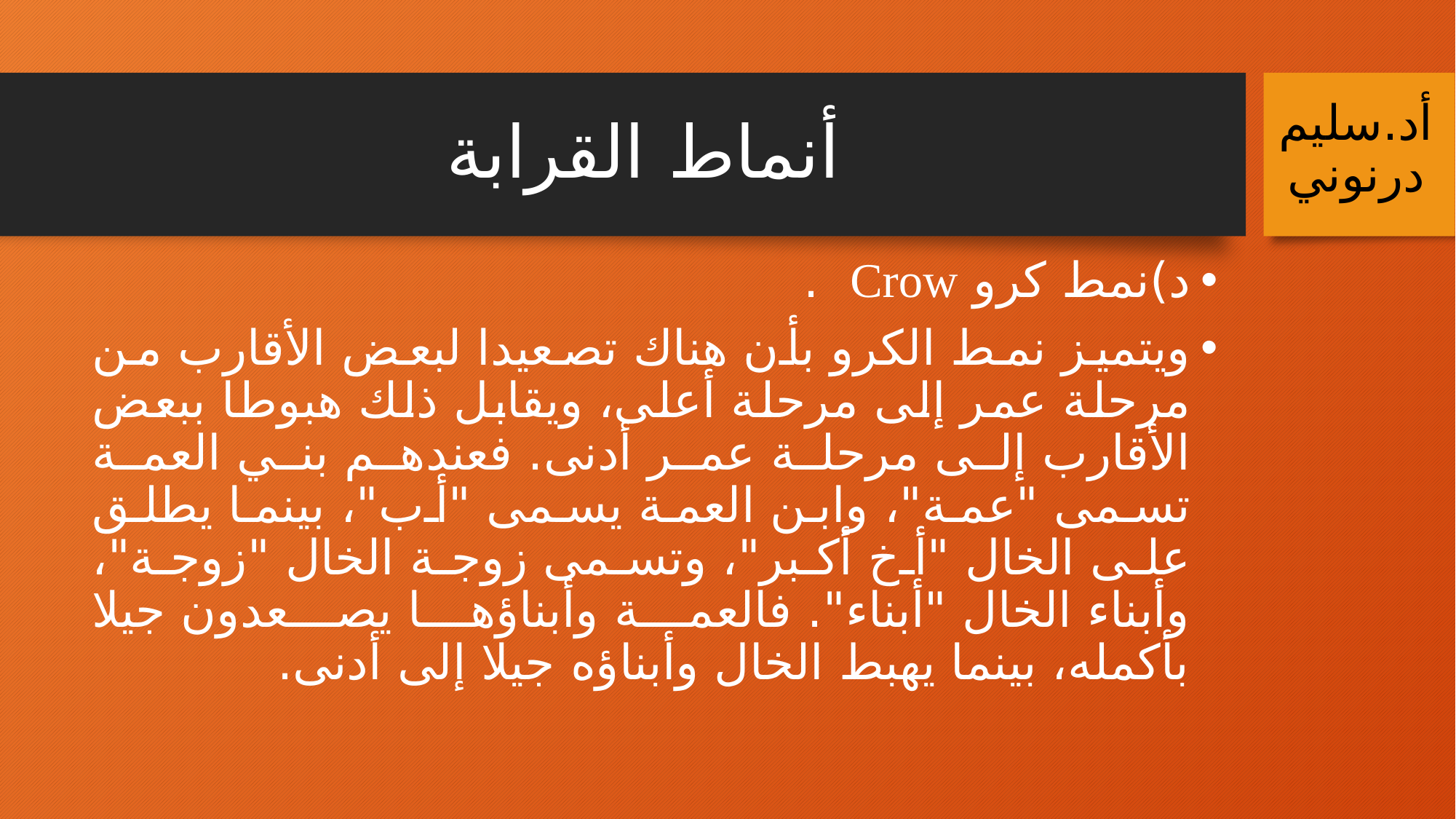

# أنماط القرابة
أد.سليم درنوني
‌د)	نمط كرو Crow  .
ويتميز نمط الكرو بأن هناك تصعيدا لبعض الأقارب من مرحلة عمر إلى مرحلة أعلى، ويقابل ذلك هبوطا ببعض الأقارب إلى مرحلة عمر أدنى. فعندهم بني العمة تسمى "عمة"، وابن العمة يسمى "أب"، بينما يطلق على الخال "أخ أكبر"، وتسمى زوجة الخال "زوجة"، وأبناء الخال "أبناء". فالعمة وأبناؤها يصعدون جيلا بأكمله، بينما يهبط الخال وأبناؤه جيلا إلى أدنى.